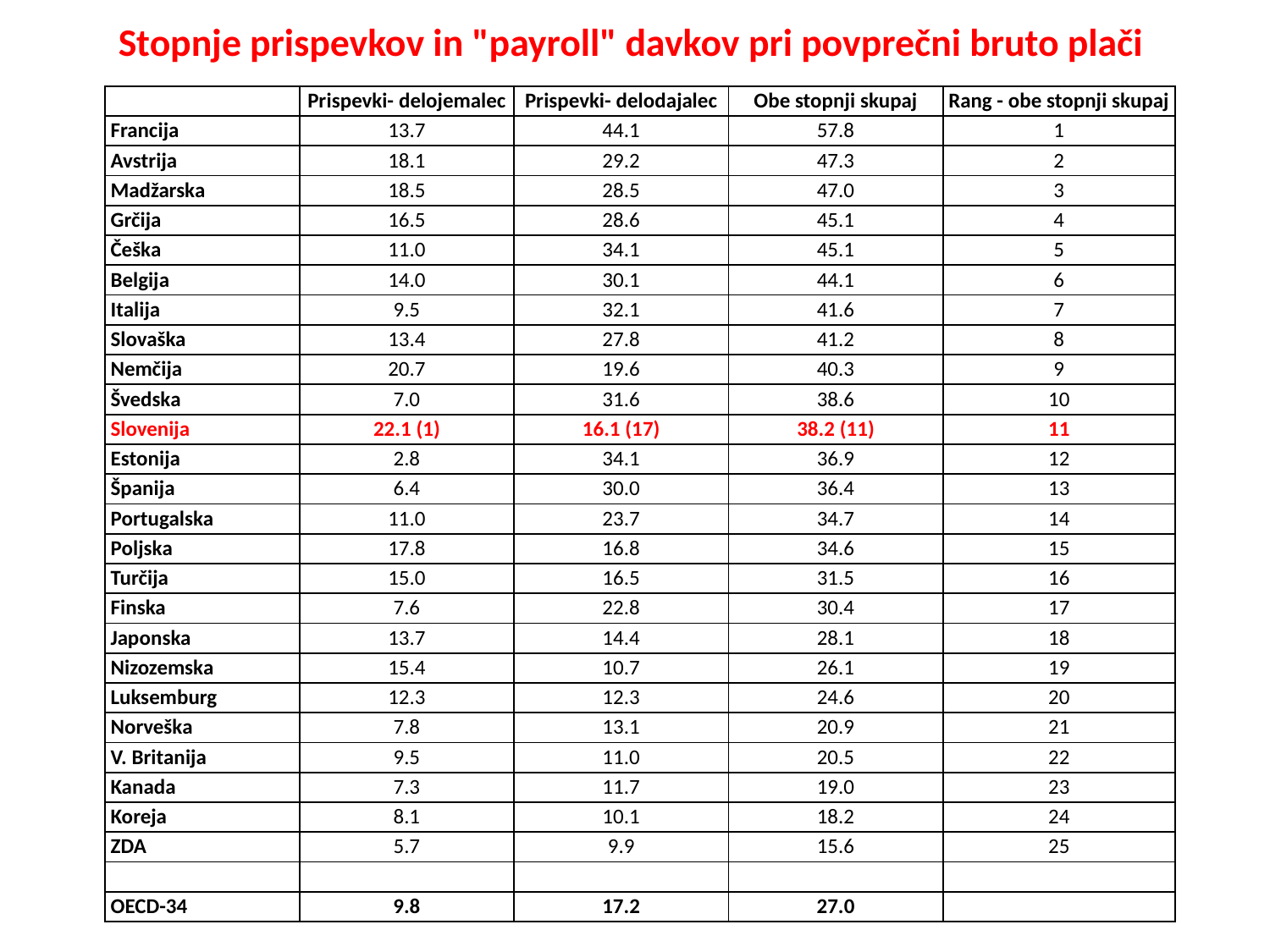

# Stopnje prispevkov in "payroll" davkov pri povprečni bruto plači
|  | Prispevki- delojemalec | Prispevki- delodajalec | Obe stopnji skupaj | Rang - obe stopnji skupaj |
| --- | --- | --- | --- | --- |
| Francija | 13.7 | 44.1 | 57.8 | 1 |
| Avstrija | 18.1 | 29.2 | 47.3 | 2 |
| Madžarska | 18.5 | 28.5 | 47.0 | 3 |
| Grčija | 16.5 | 28.6 | 45.1 | 4 |
| Češka | 11.0 | 34.1 | 45.1 | 5 |
| Belgija | 14.0 | 30.1 | 44.1 | 6 |
| Italija | 9.5 | 32.1 | 41.6 | 7 |
| Slovaška | 13.4 | 27.8 | 41.2 | 8 |
| Nemčija | 20.7 | 19.6 | 40.3 | 9 |
| Švedska | 7.0 | 31.6 | 38.6 | 10 |
| Slovenija | 22.1 (1) | 16.1 (17) | 38.2 (11) | 11 |
| Estonija | 2.8 | 34.1 | 36.9 | 12 |
| Španija | 6.4 | 30.0 | 36.4 | 13 |
| Portugalska | 11.0 | 23.7 | 34.7 | 14 |
| Poljska | 17.8 | 16.8 | 34.6 | 15 |
| Turčija | 15.0 | 16.5 | 31.5 | 16 |
| Finska | 7.6 | 22.8 | 30.4 | 17 |
| Japonska | 13.7 | 14.4 | 28.1 | 18 |
| Nizozemska | 15.4 | 10.7 | 26.1 | 19 |
| Luksemburg | 12.3 | 12.3 | 24.6 | 20 |
| Norveška | 7.8 | 13.1 | 20.9 | 21 |
| V. Britanija | 9.5 | 11.0 | 20.5 | 22 |
| Kanada | 7.3 | 11.7 | 19.0 | 23 |
| Koreja | 8.1 | 10.1 | 18.2 | 24 |
| ZDA | 5.7 | 9.9 | 15.6 | 25 |
|  |  |  |  |  |
| OECD-34 | 9.8 | 17.2 | 27.0 |  |